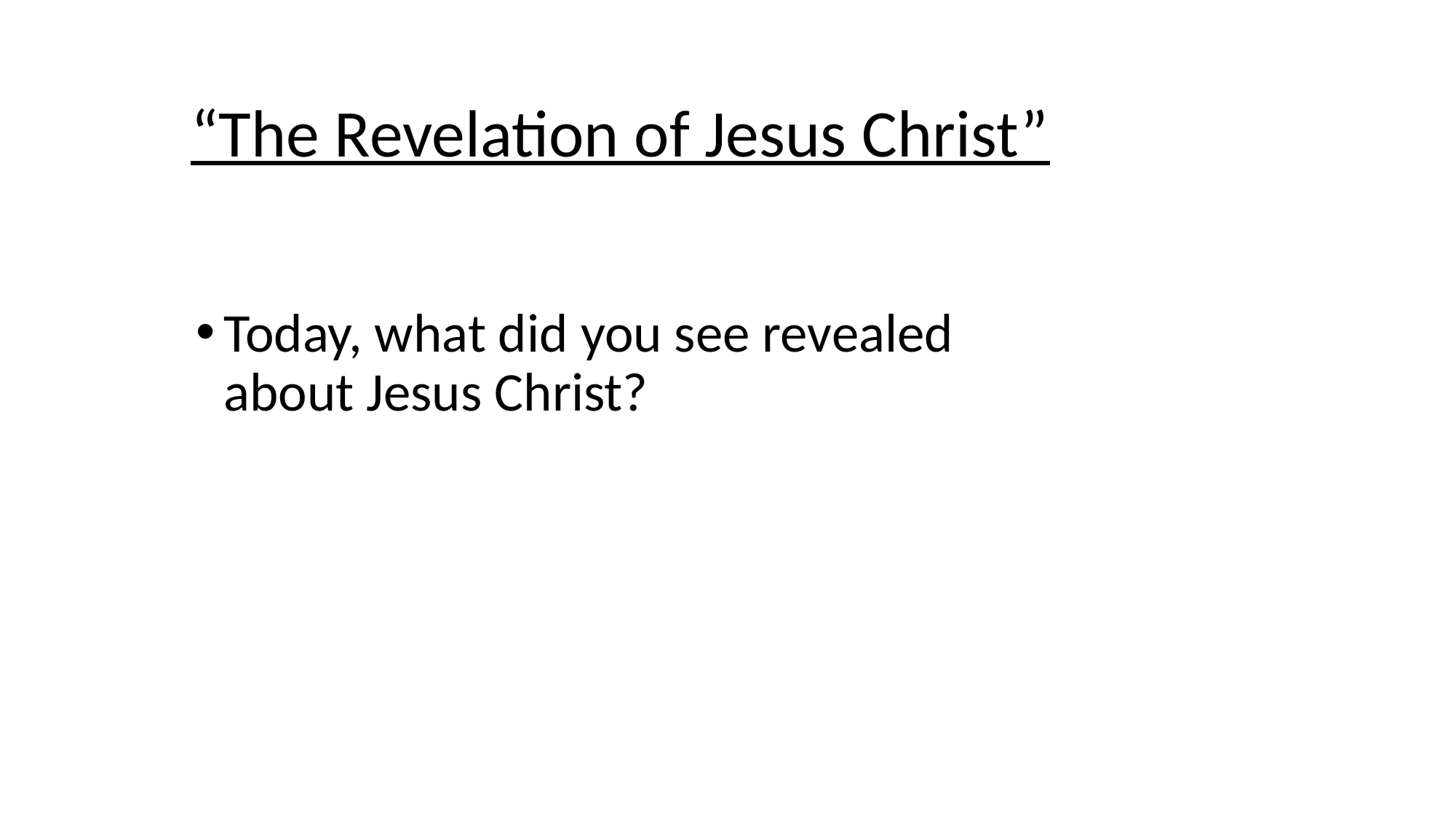

# “The Revelation of Jesus Christ”
Today, what did you see revealed about Jesus Christ?